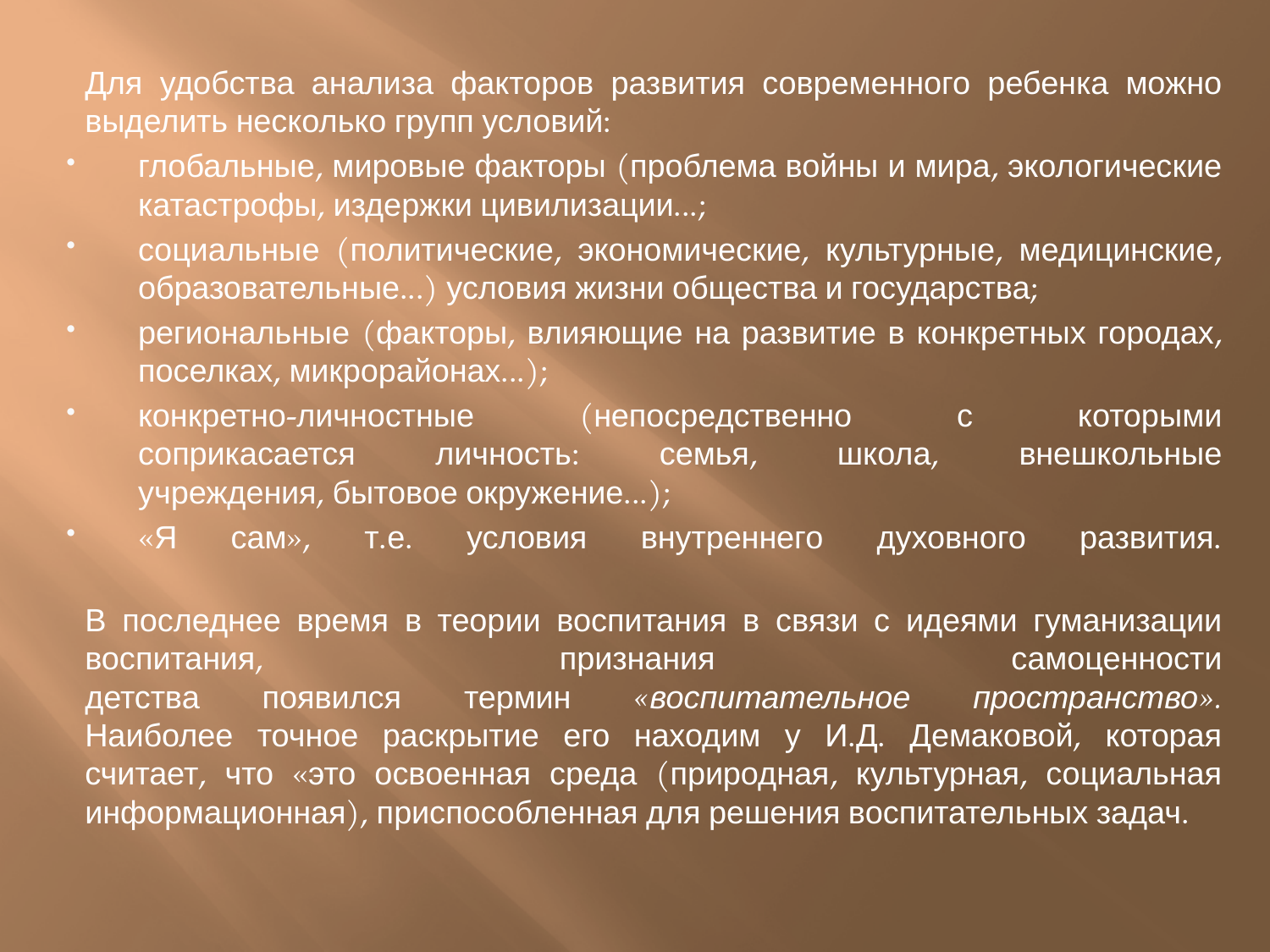

#
Для удобства анализа факторов развития современно­го ребенка можно выделить несколько групп условий:
глобальные, мировые факторы (проблема войны и ми­ра, экологические катастрофы, издержки цивилиза­ции...;
социальные (политические, экономические, культур­ные, медицинские, образовательные...) условия жиз­ни общества и государства;
региональные (факторы, влияющие на развитие в кон­кретных городах, поселках, микрорайонах...);
конкретно-личностные (непосредственно с которыми
соприкасается личность: семья, школа, внешкольные
учреждения, бытовое окружение...);
«Я сам», т.е. условия внутреннего духовного развития.
В последнее время в теории воспитания в связи с иде­ями гуманизации воспитания, признания самоценности
детства появился термин «воспитательное пространство».
Наиболее точное раскрытие его находим у И.Д. Демаковой, которая считает, что «это освоенная среда (при­родная, культурная, социальная информационная), при­способленная для решения воспитательных задач.